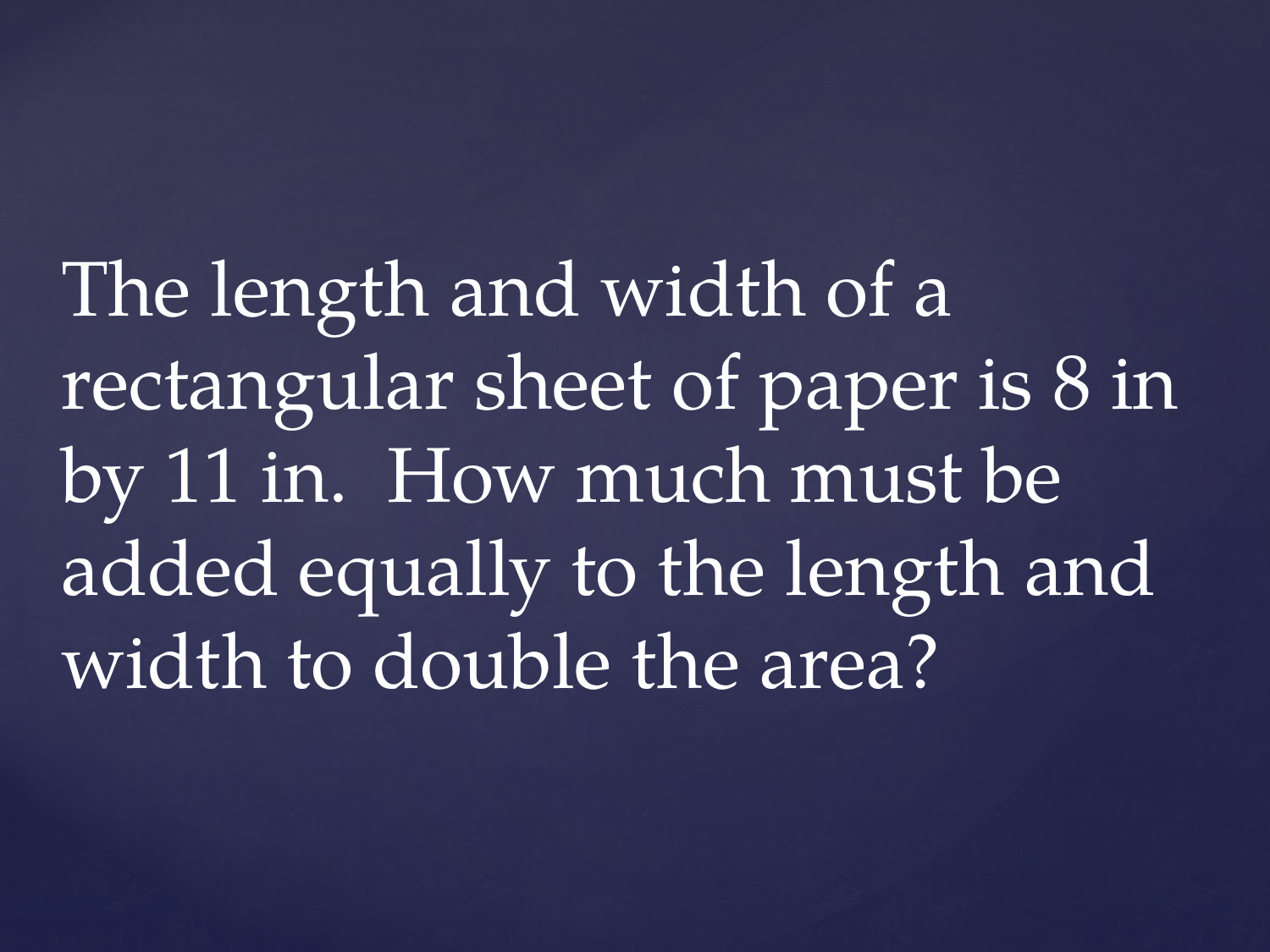

The length and width of a rectangular sheet of paper is 8 in by 11 in.  How much must be added equally to the length and width to double the area?